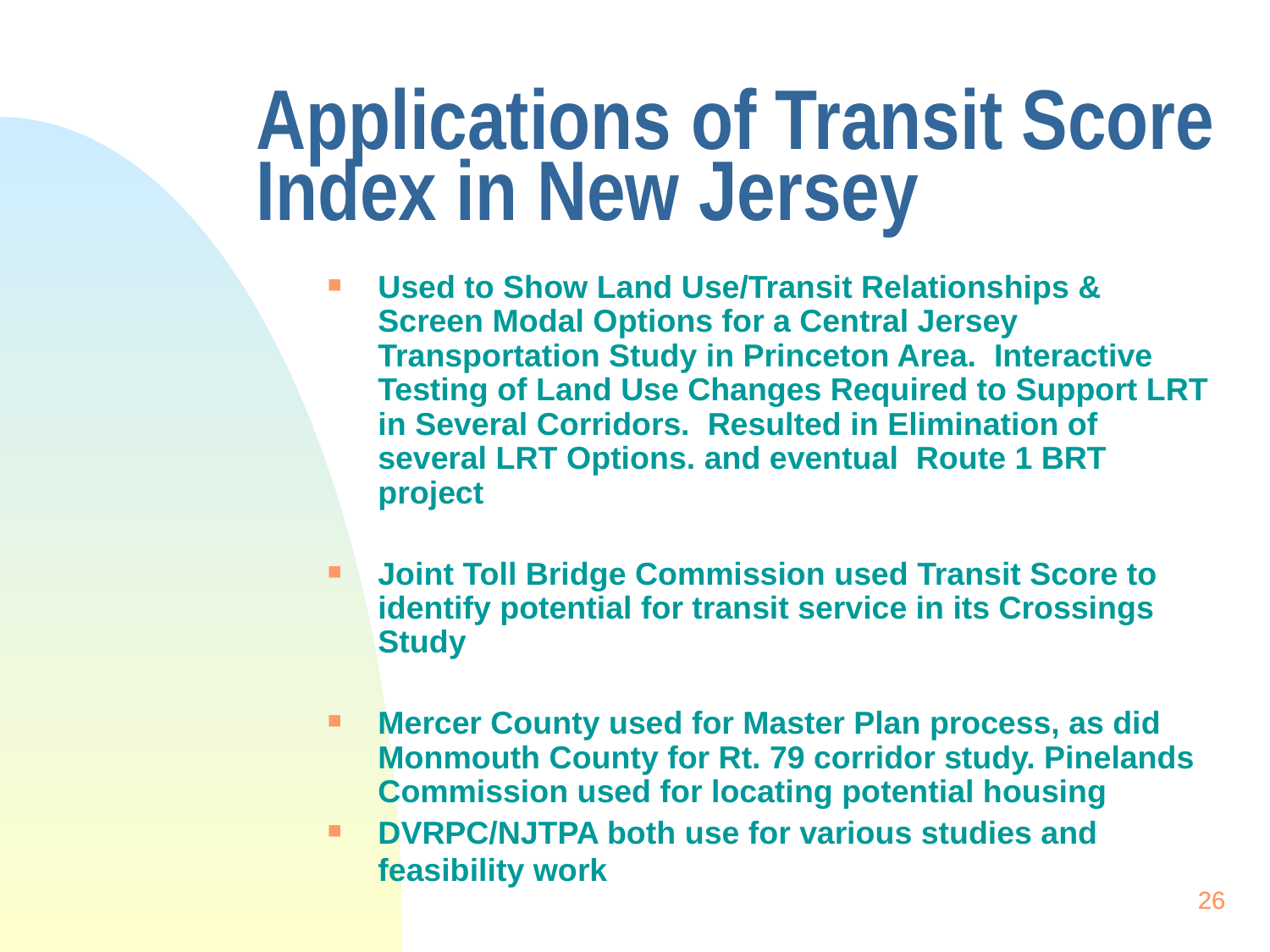

# Applications of Transit Score Index in New Jersey
Used to Show Land Use/Transit Relationships & Screen Modal Options for a Central Jersey Transportation Study in Princeton Area.  Interactive Testing of Land Use Changes Required to Support LRT in Several Corridors.  Resulted in Elimination of several LRT Options. and eventual  Route 1 BRT project

Joint Toll Bridge Commission used Transit Score to identify potential for transit service in its Crossings Study

Mercer County used for Master Plan process, as did Monmouth County for Rt. 79 corridor study. Pinelands Commission used for locating potential housing
DVRPC/NJTPA both use for various studies and feasibility work

26
26